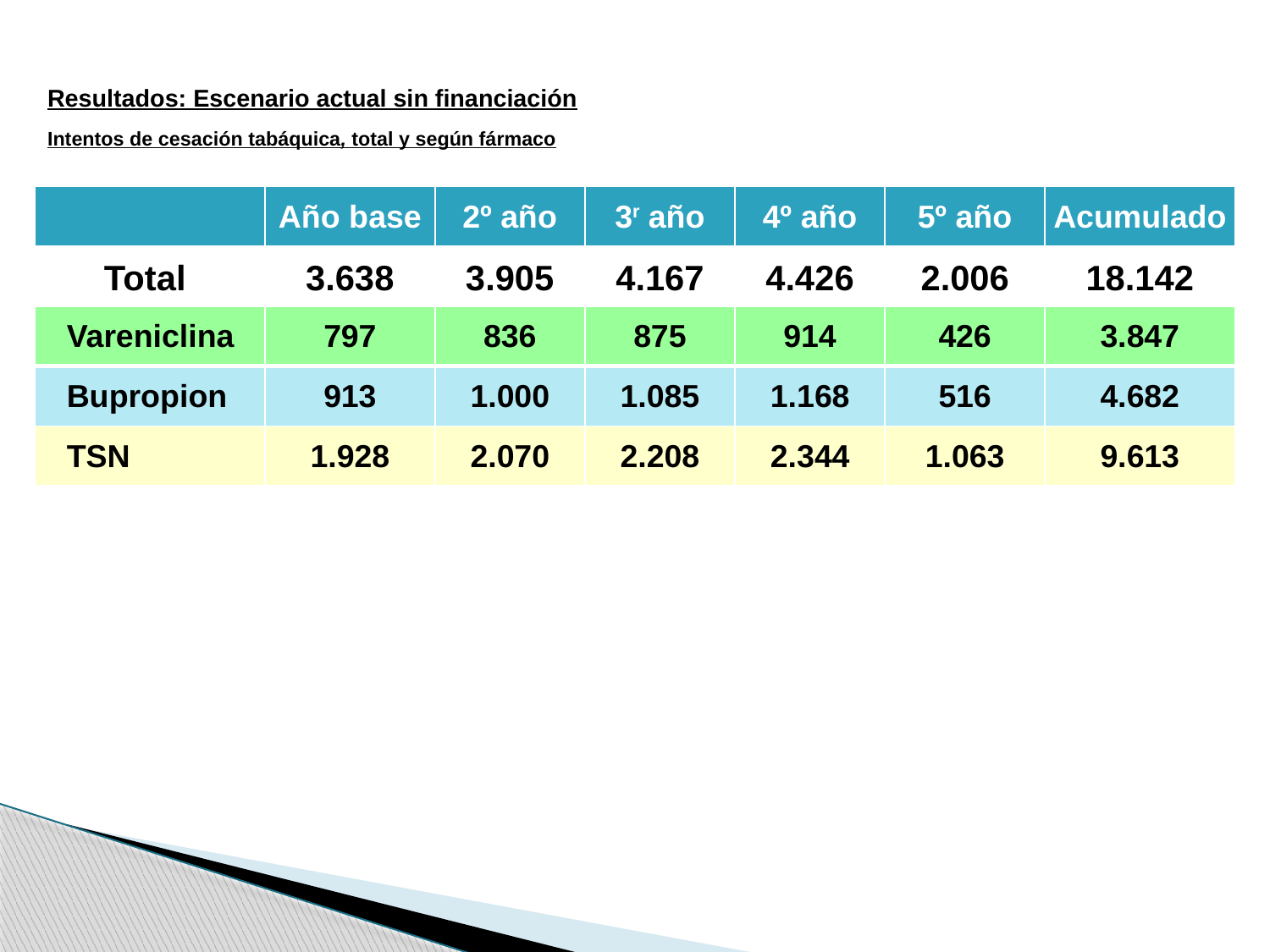

# Resultados: Escenario actual sin financiación Intentos de cesación tabáquica, total y según fármaco
|  | Año base | 2º año | 3r año | 4º año | 5º año | Acumulado |
| --- | --- | --- | --- | --- | --- | --- |
| Total | 3.638 | 3.905 | 4.167 | 4.426 | 2.006 | 18.142 |
| Vareniclina | 797 | 836 | 875 | 914 | 426 | 3.847 |
| --- | --- | --- | --- | --- | --- | --- |
| Bupropion | 913 | 1.000 | 1.085 | 1.168 | 516 | 4.682 |
| TSN | 1.928 | 2.070 | 2.208 | 2.344 | 1.063 | 9.613 |